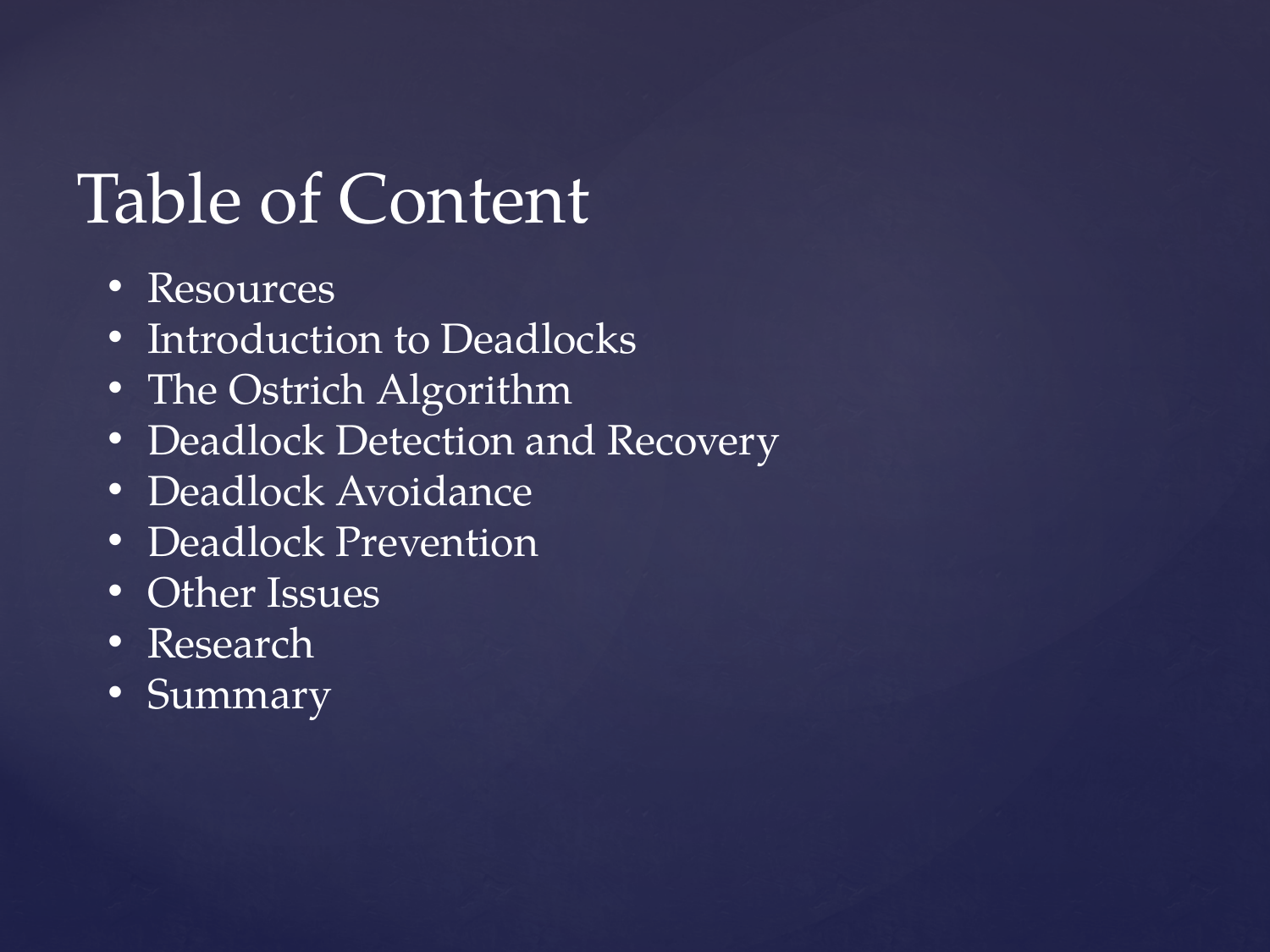

Table of Content
Resources
Introduction to Deadlocks
The Ostrich Algorithm
Deadlock Detection and Recovery
Deadlock Avoidance
Deadlock Prevention
Other Issues
Research
Summary